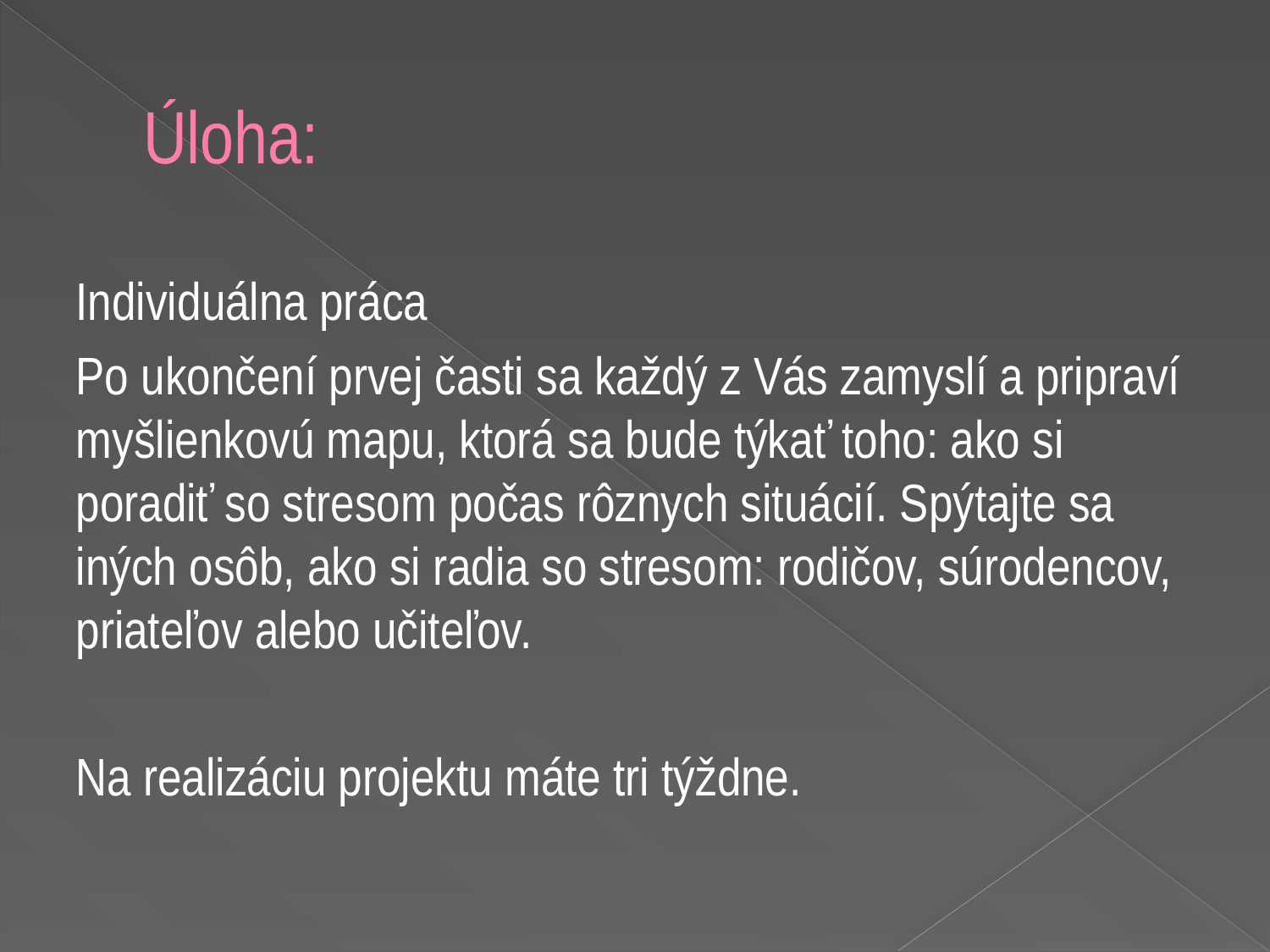

# Úloha:
Individuálna práca
Po ukončení prvej časti sa každý z Vás zamyslí a pripraví myšlienkovú mapu, ktorá sa bude týkať toho: ako si poradiť so stresom počas rôznych situácií. Spýtajte sa iných osôb, ako si radia so stresom: rodičov, súrodencov, priateľov alebo učiteľov.

Na realizáciu projektu máte tri týždne.